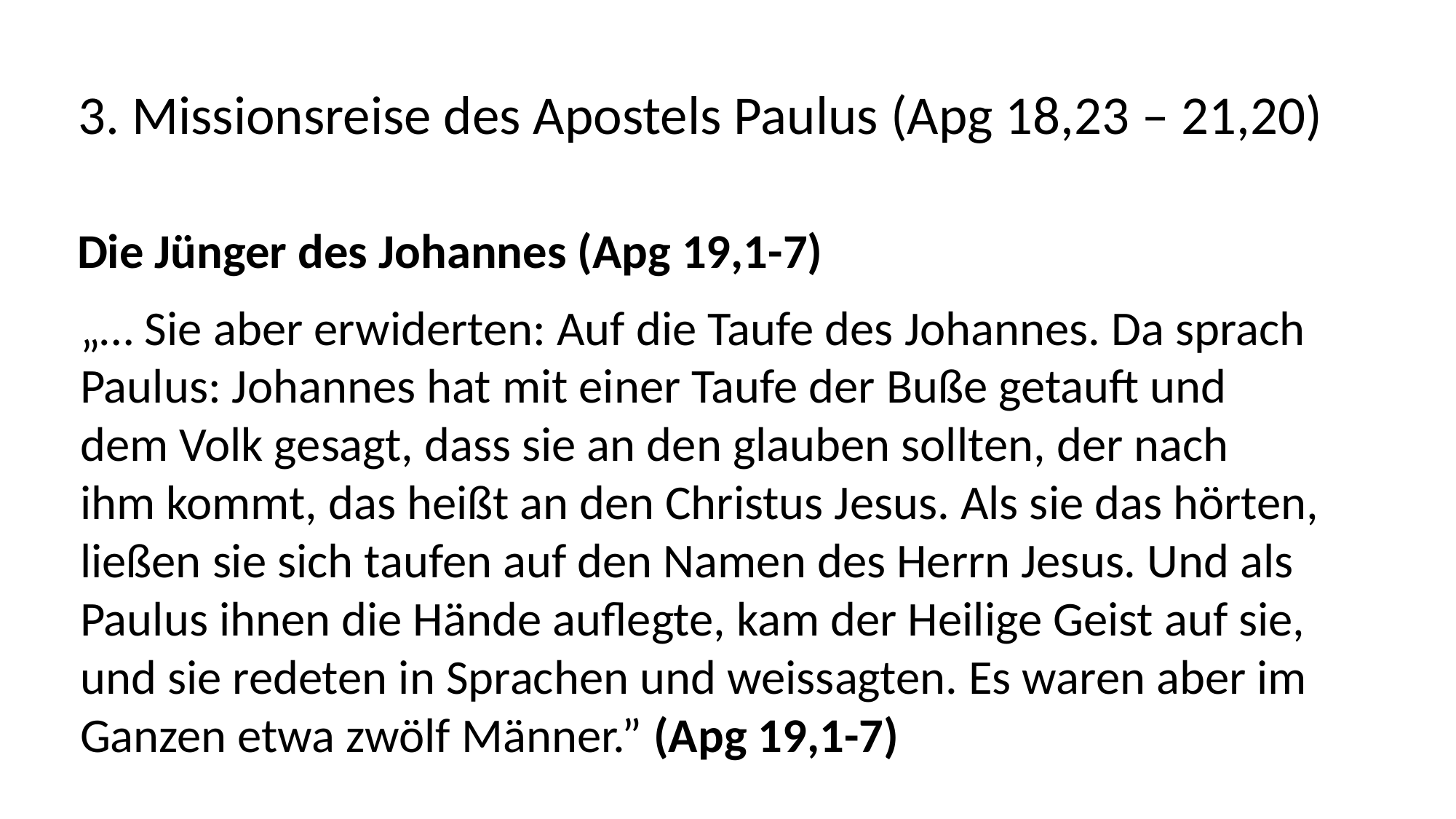

3. Missionsreise des Apostels Paulus (Apg 18,23 – 21,20)
Die Jünger des Johannes (Apg 19,1-7)
„… Sie aber erwiderten: Auf die Taufe des Johannes. Da sprach
Paulus: Johannes hat mit einer Taufe der Buße getauft und
dem Volk gesagt, dass sie an den glauben sollten, der nach
ihm kommt, das heißt an den Christus Jesus. Als sie das hörten,
ließen sie sich taufen auf den Namen des Herrn Jesus. Und als
Paulus ihnen die Hände auflegte, kam der Heilige Geist auf sie,
und sie redeten in Sprachen und weissagten. Es waren aber im
Ganzen etwa zwölf Männer.” (Apg 19,1-7)